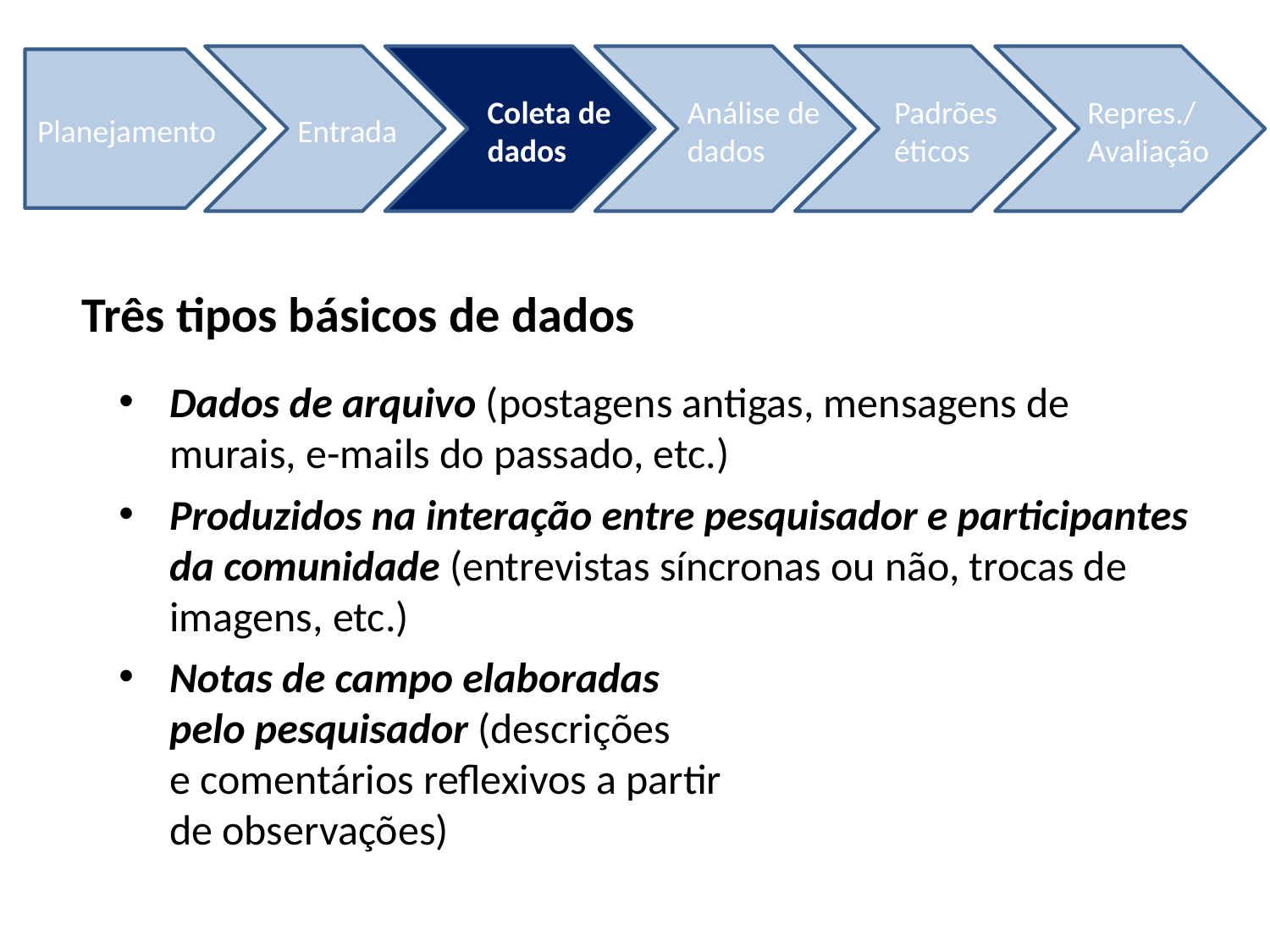

Coleta de dados
Análise de dados
Padrões éticos
Repres./
Avaliação
Planejamento
Entrada
Três tipos básicos de dados

Dados de arquivo (postagens antigas, mensagens de murais, e-mails do passado, etc.)
Produzidos na interação entre pesquisador e participantes da comunidade (entrevistas síncronas ou não, trocas de imagens, etc.)
Notas de campo elaboradas
pelo pesquisador (descrições
e comentários reflexivos a partir
de observações)